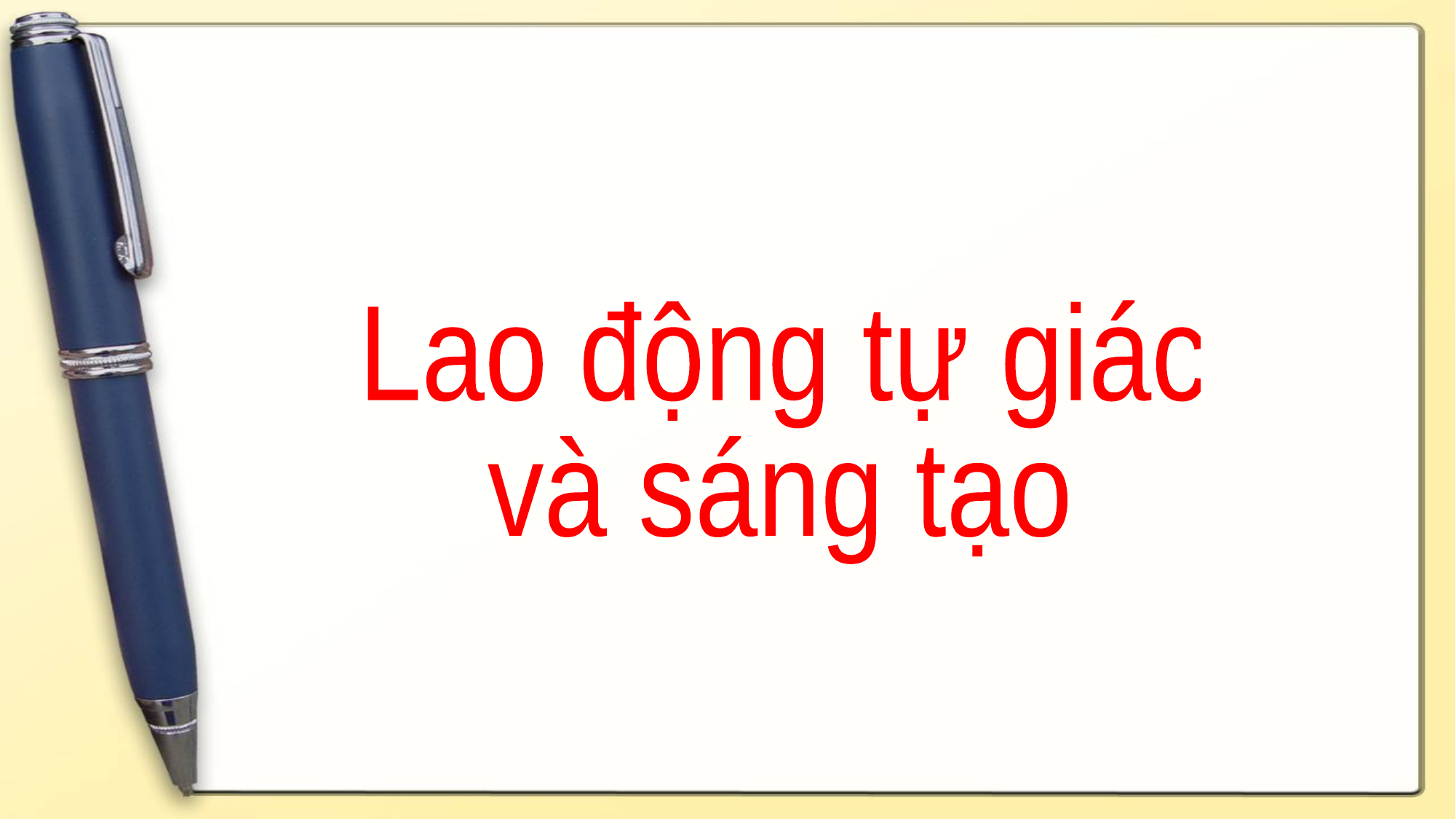

Lao động tự giác
và sáng tạo